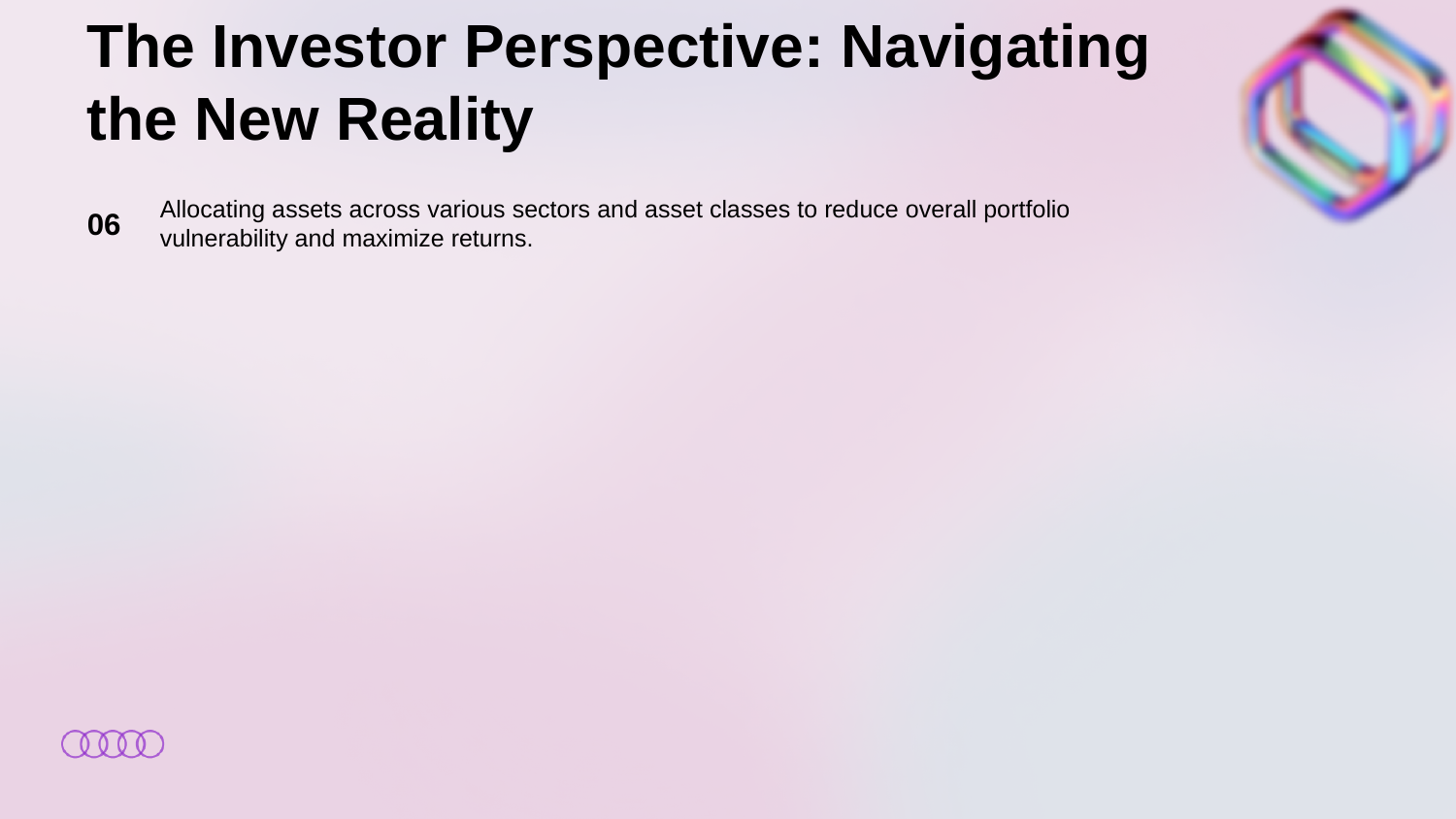

The Investor Perspective: Navigating the New Reality
06
Allocating assets across various sectors and asset classes to reduce overall portfolio vulnerability and maximize returns.